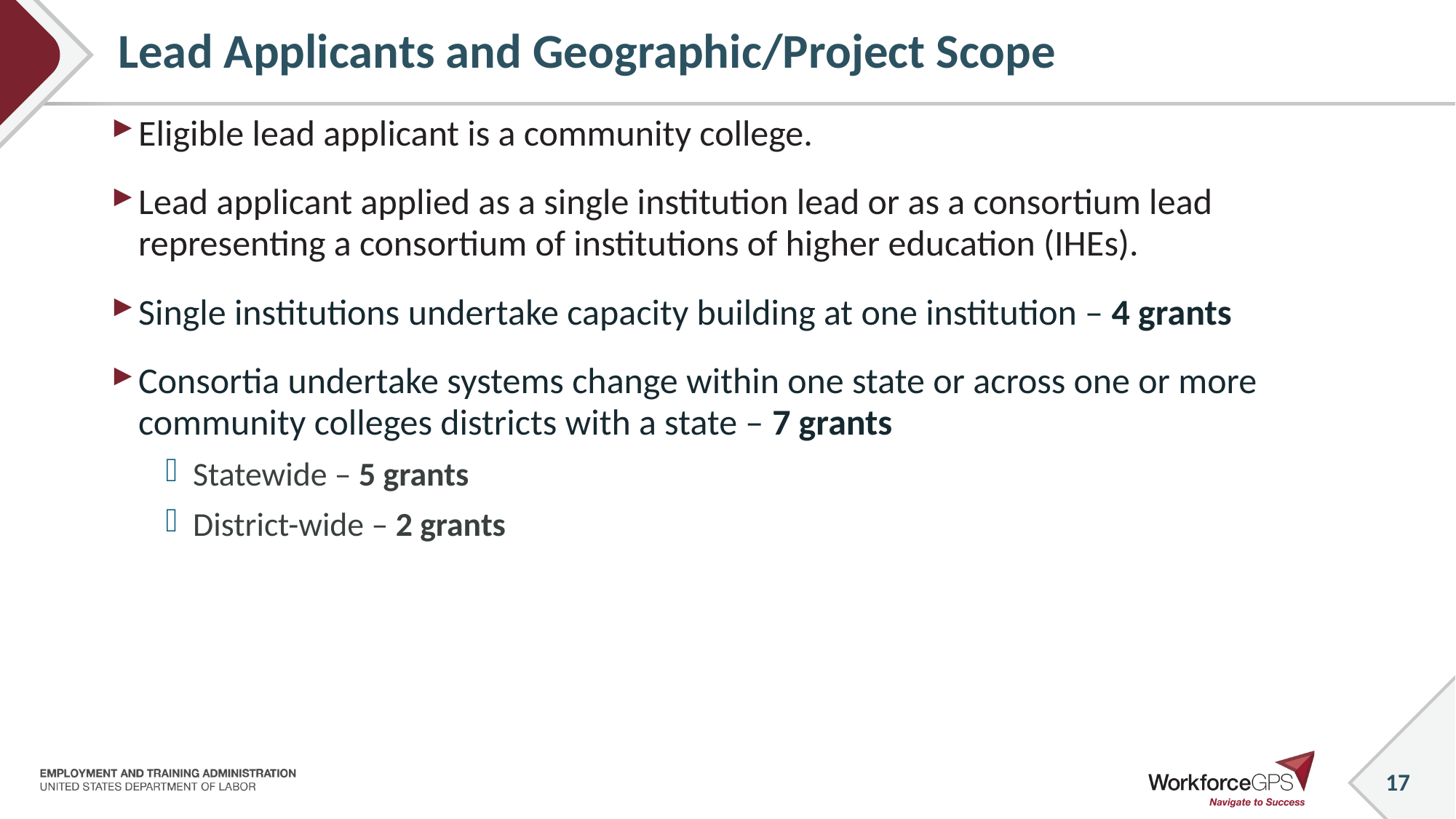

# Lead Applicants and Geographic/Project Scope
Eligible lead applicant is a community college.
Lead applicant applied as a single institution lead or as a consortium lead representing a consortium of institutions of higher education (IHEs).
Single institutions undertake capacity building at one institution – 4 grants
Consortia undertake systems change within one state or across one or more community colleges districts with a state – 7 grants
Statewide – 5 grants
District-wide – 2 grants

17